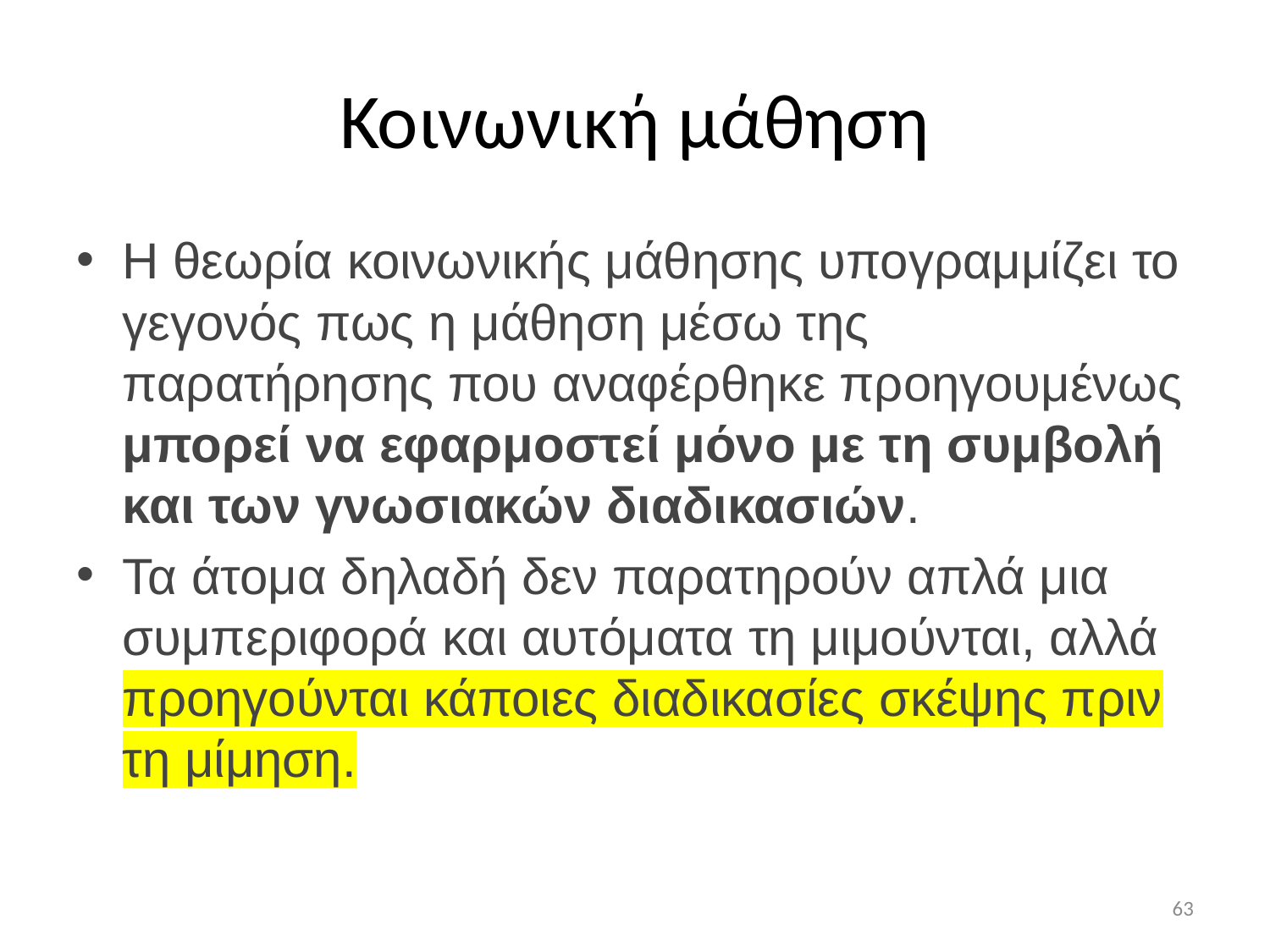

# Κοινωνική μάθηση
Η θεωρία κοινωνικής μάθησης υπογραμμίζει το γεγονός πως η μάθηση μέσω της παρατήρησης που αναφέρθηκε προηγουμένως μπορεί να εφαρμοστεί μόνο με τη συμβολή και των γνωσιακών διαδικασιών.
Τα άτομα δηλαδή δεν παρατηρούν απλά μια συμπεριφορά και αυτόματα τη μιμούνται, αλλά προηγούνται κάποιες διαδικασίες σκέψης πριν τη μίμηση.
63